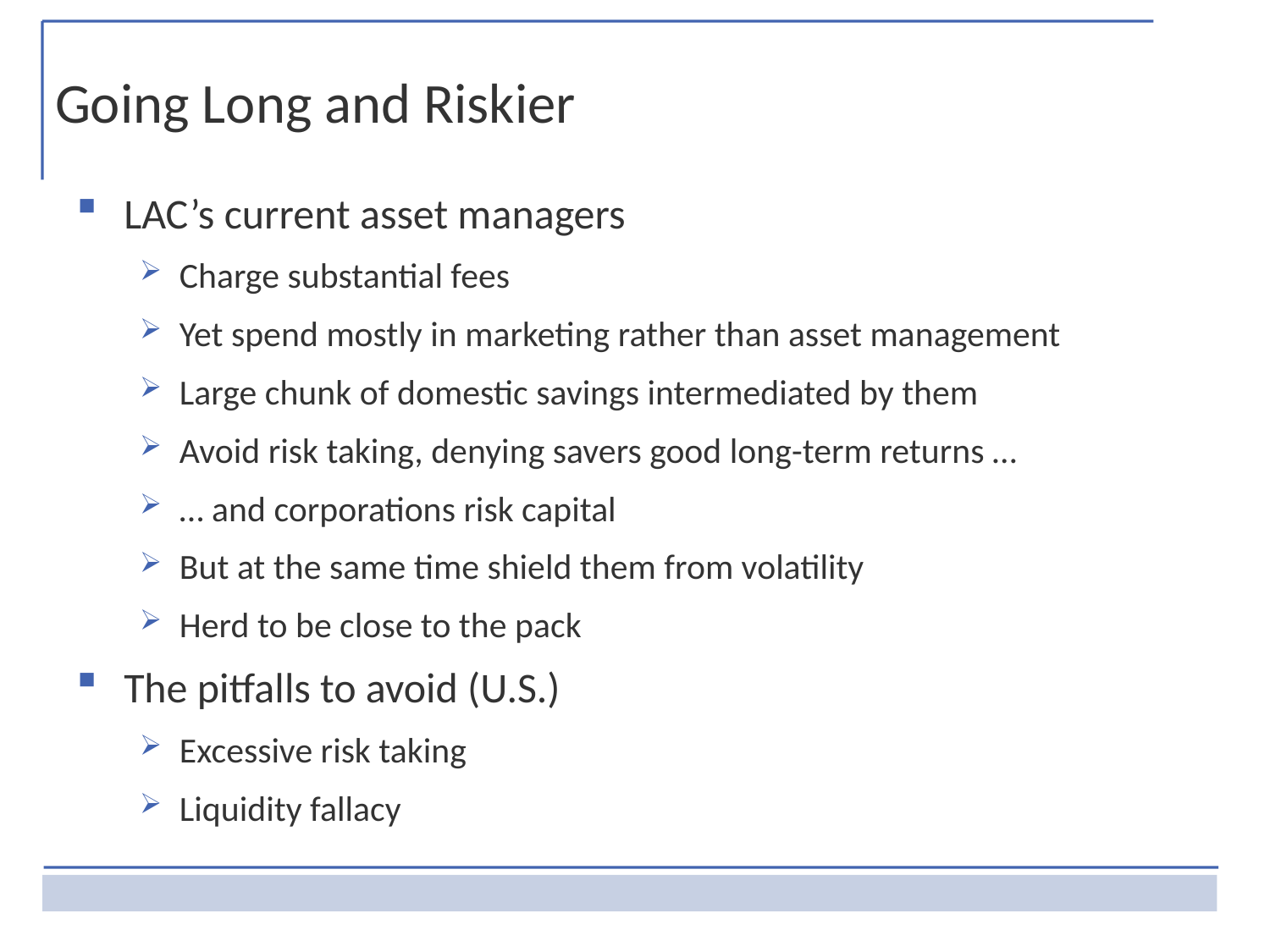

# Going Long and Riskier
LAC’s current asset managers
Charge substantial fees
Yet spend mostly in marketing rather than asset management
Large chunk of domestic savings intermediated by them
Avoid risk taking, denying savers good long-term returns …
… and corporations risk capital
But at the same time shield them from volatility
Herd to be close to the pack
The pitfalls to avoid (U.S.)
Excessive risk taking
Liquidity fallacy